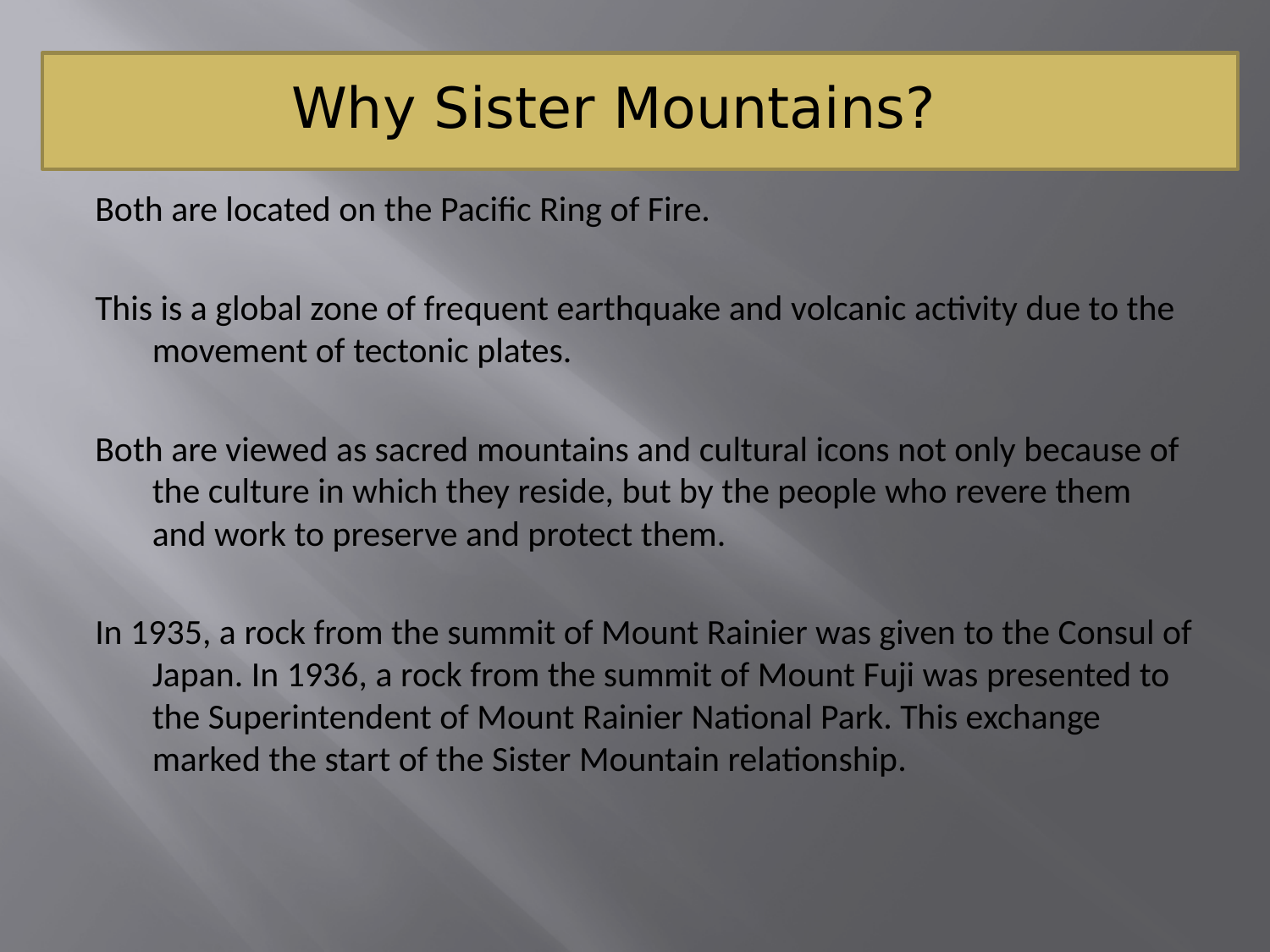

# Why Sister Mountains?
Both are located on the Pacific Ring of Fire.

This is a global zone of frequent earthquake and volcanic activity due to the movement of tectonic plates.

Both are viewed as sacred mountains and cultural icons not only because of the culture in which they reside, but by the people who revere them and work to preserve and protect them.

In 1935, a rock from the summit of Mount Rainier was given to the Consul of Japan. In 1936, a rock from the summit of Mount Fuji was presented to the Superintendent of Mount Rainier National Park. This exchange marked the start of the Sister Mountain relationship.